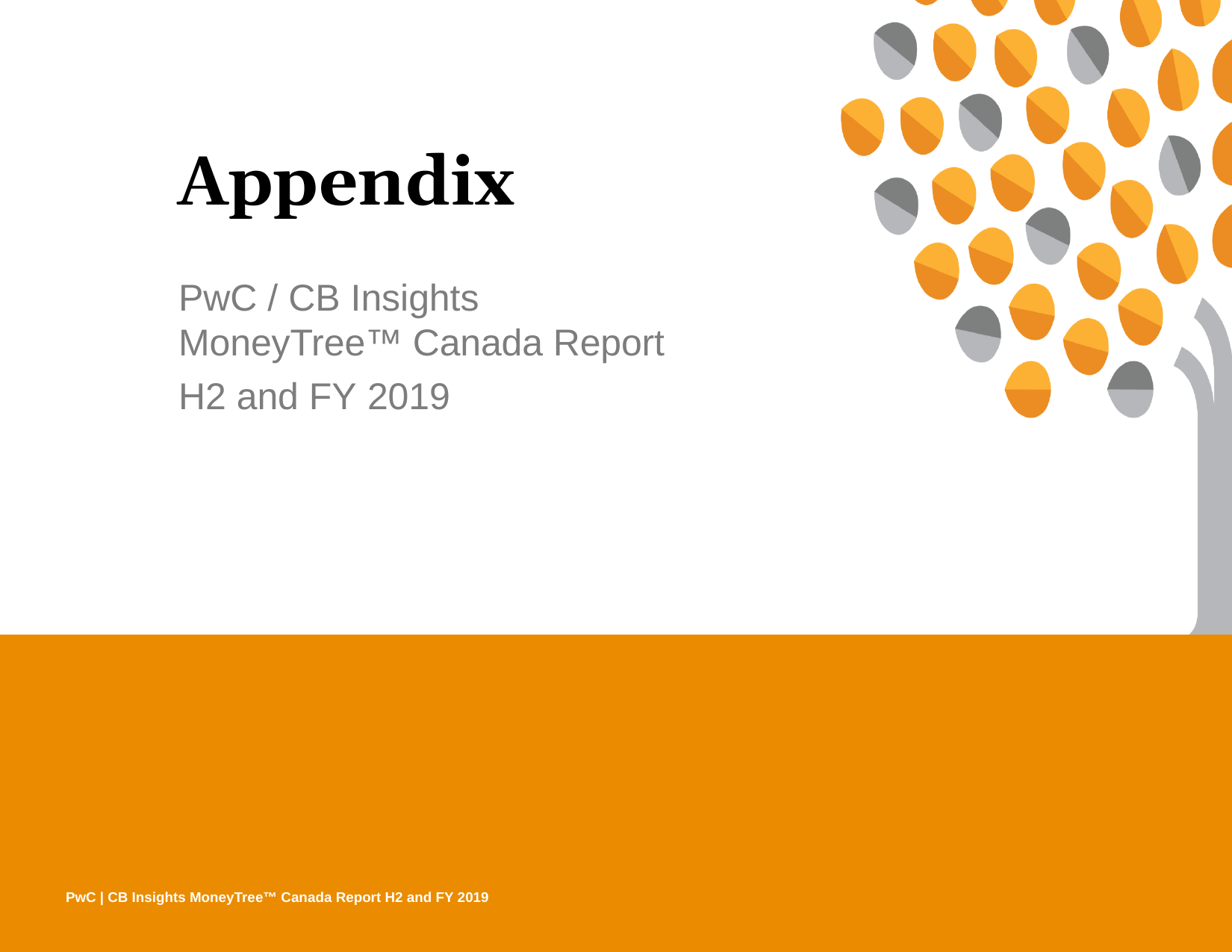

Appendix
PwC / CB Insights MoneyTree™ Canada Report
H2 and FY 2019
PwC | CB Insights MoneyTree™ Canada Report H2 and FY 2019